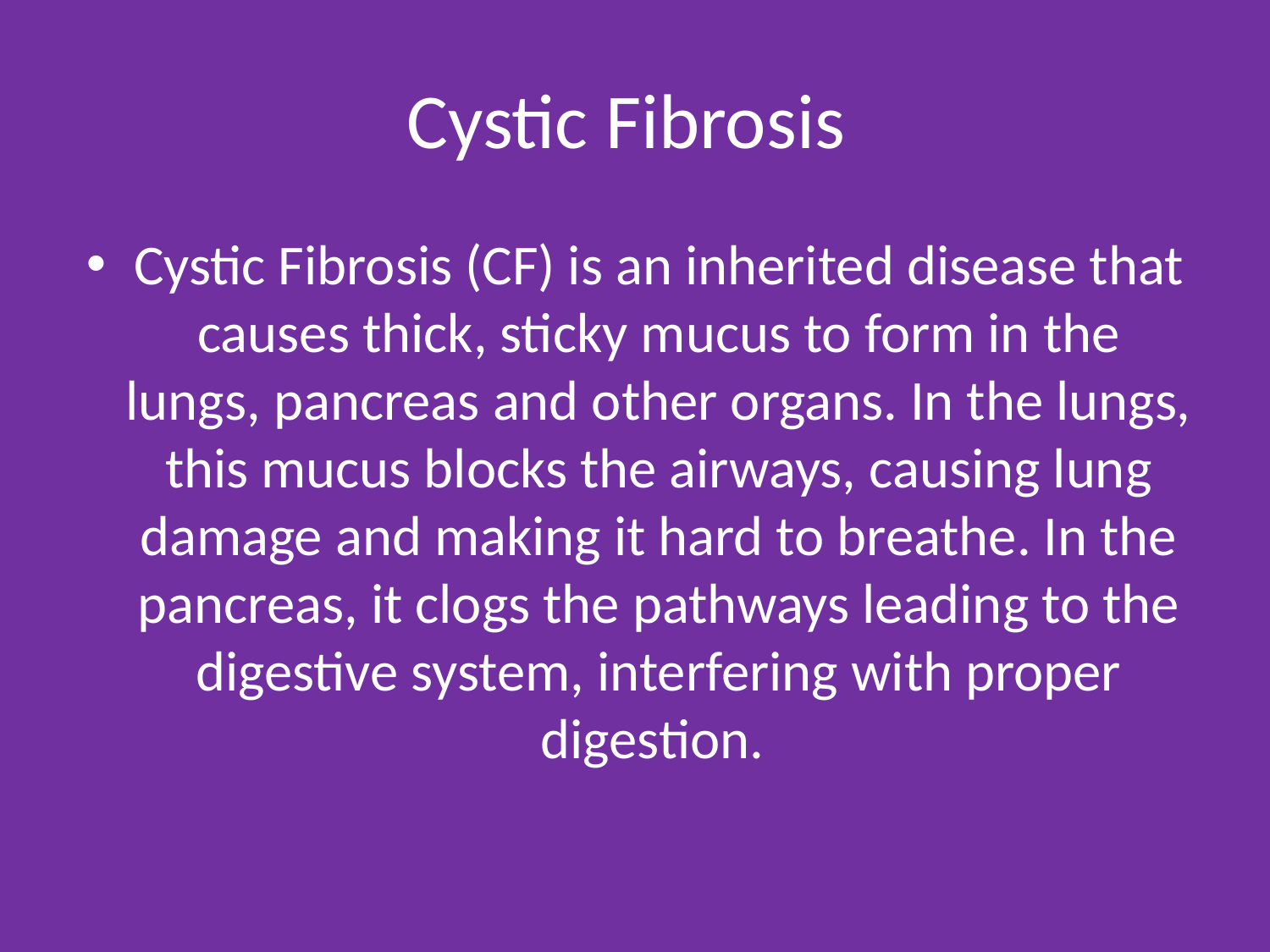

# Cystic Fibrosis
Cystic Fibrosis (CF) is an inherited disease that causes thick, sticky mucus to form in the lungs, pancreas and other organs. In the lungs, this mucus blocks the airways, causing lung damage and making it hard to breathe. In the pancreas, it clogs the pathways leading to the digestive system, interfering with proper digestion.